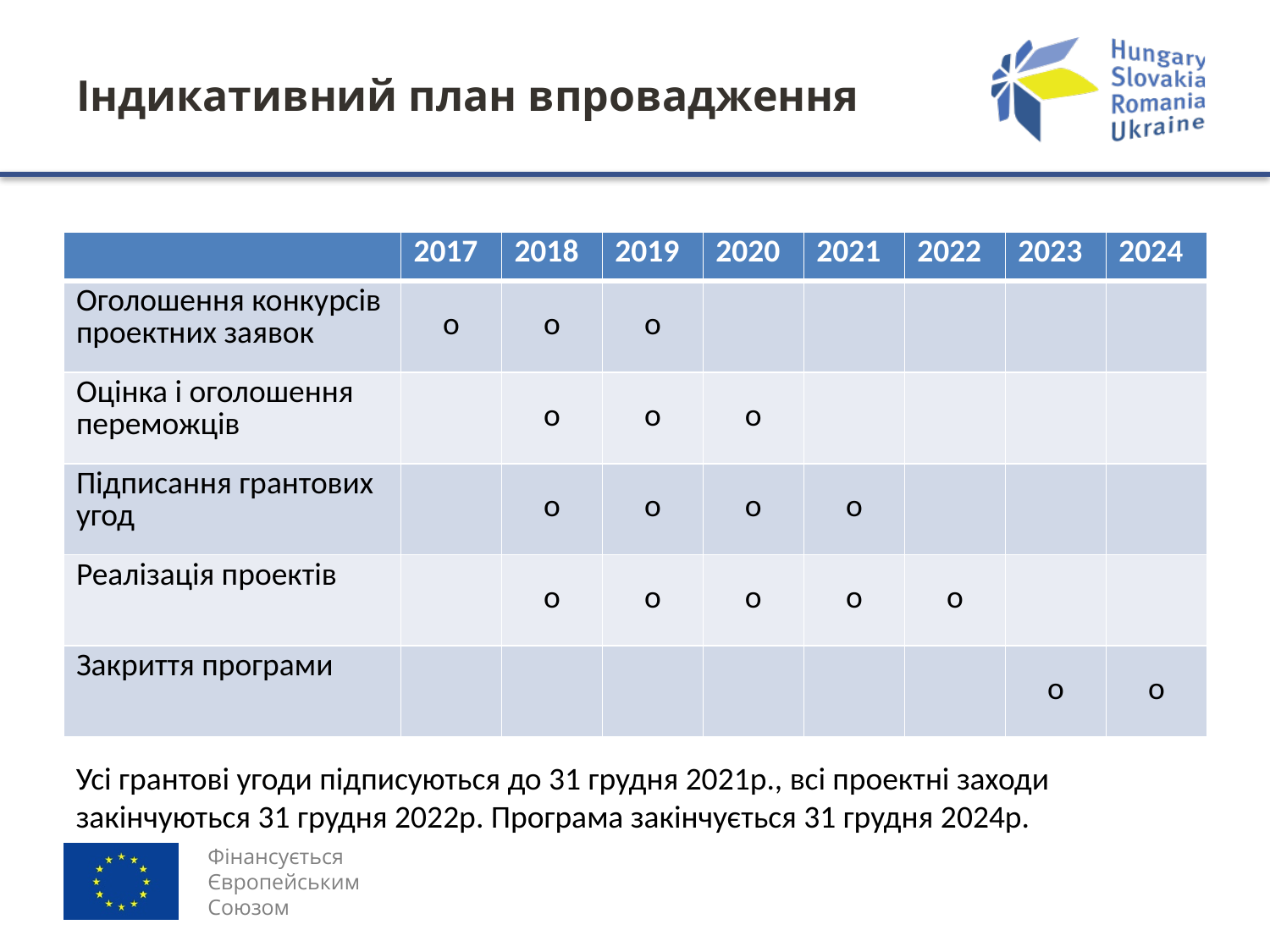

# Індикативний план впровадження
|  | 2017 | 2018 | 2019 | 2020 | 2021 | 2022 | 2023 | 2024 |
| --- | --- | --- | --- | --- | --- | --- | --- | --- |
| Оголошення конкурсів проектних заявок | о | о | о |  |  |  |  |  |
| Оцінка і оголошення переможців |  | о | о | о |  |  |  |  |
| Підписання грантових угод |  | о | о | о | о |  |  |  |
| Реалізація проектів |  | о | о | о | о | о |  |  |
| Закриття програми |  |  |  |  |  |  | о | о |
Усі грантові угоди підписуються до 31 грудня 2021р., всі проектні заходи закінчуються 31 грудня 2022р. Програма закінчується 31 грудня 2024р.